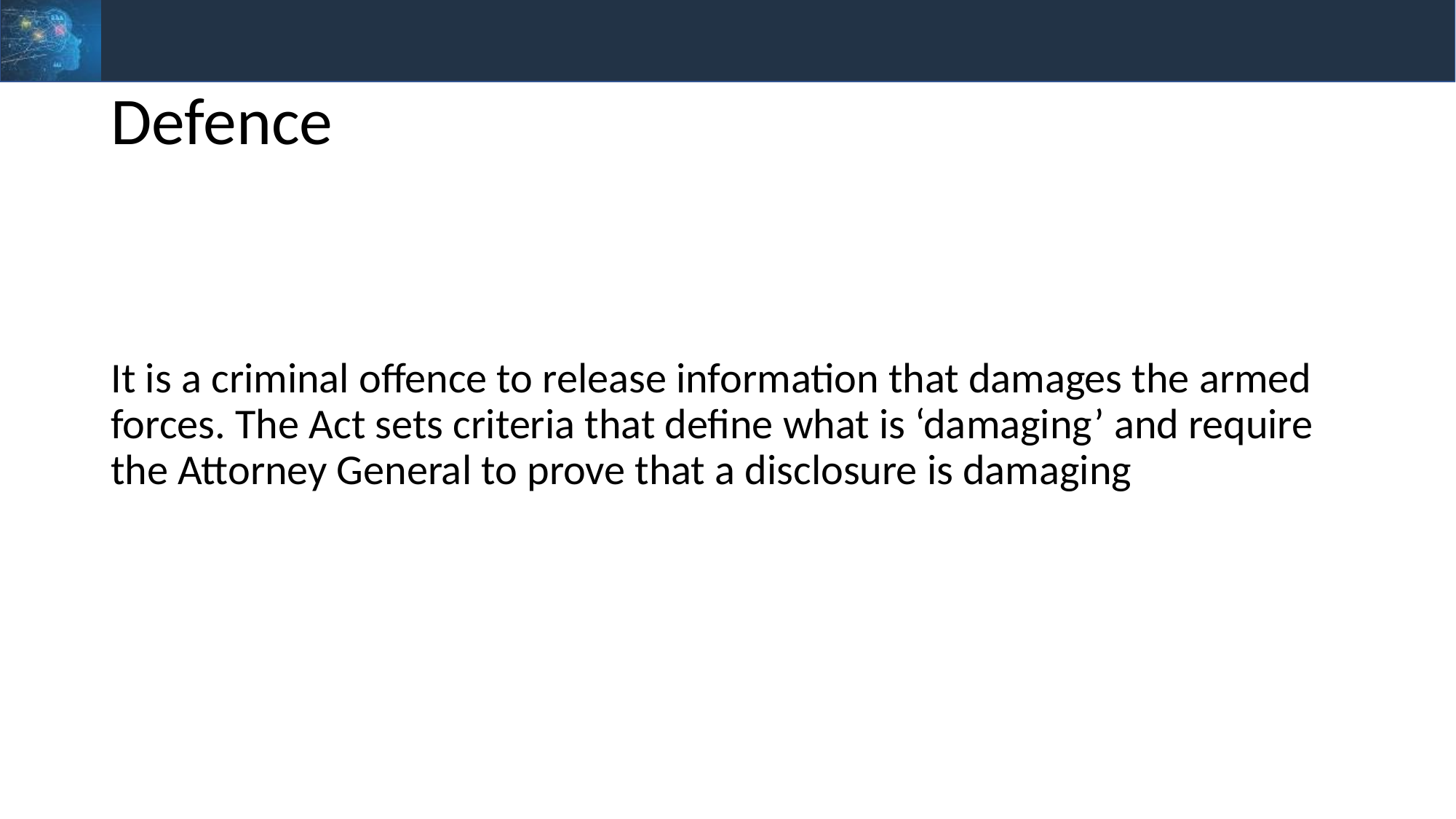

# Defence
It is a criminal offence to release information that damages the armed forces. The Act sets criteria that define what is ‘damaging’ and require the Attorney General to prove that a disclosure is damaging